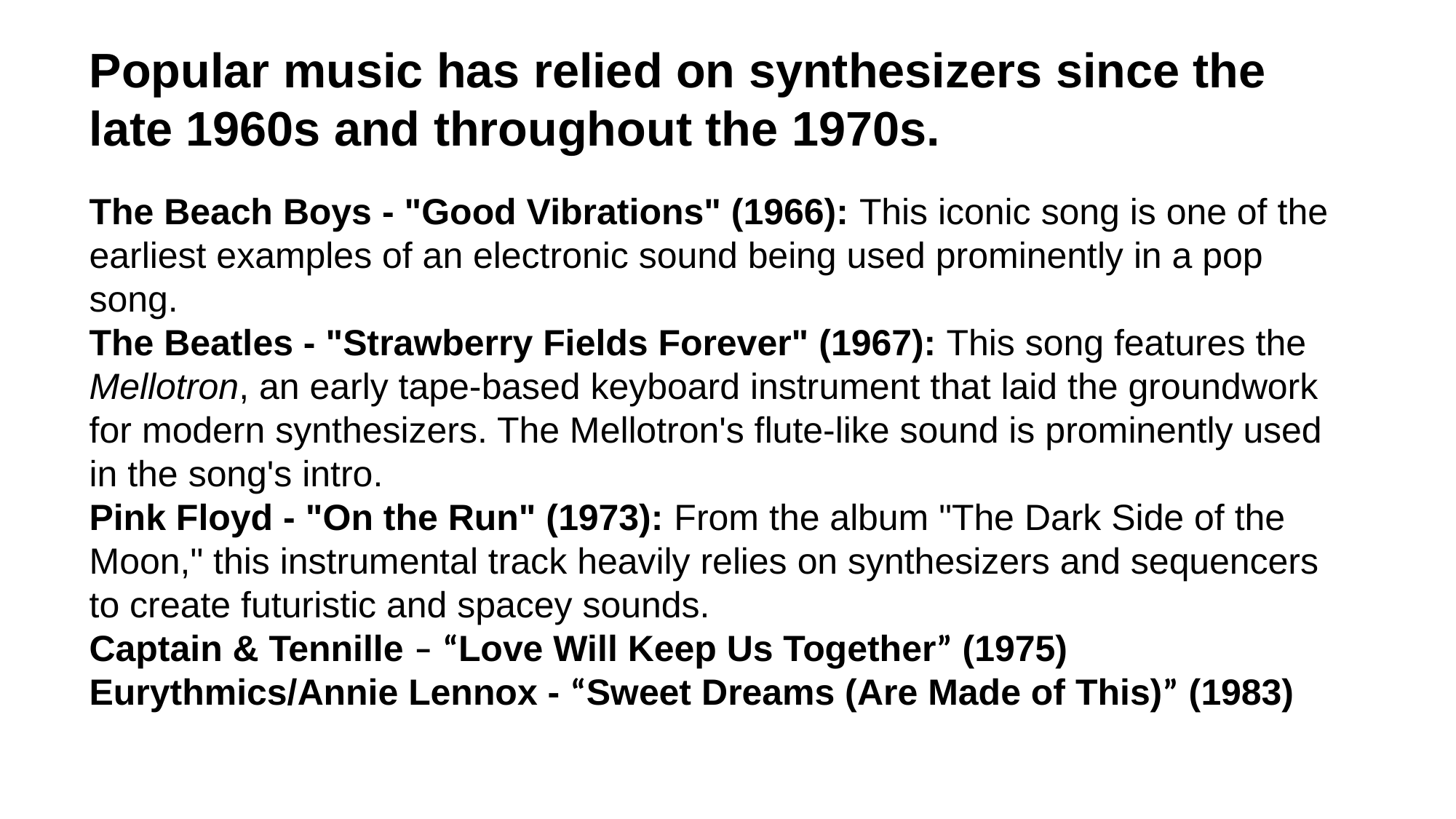

Popular music has relied on synthesizers since the late 1960s and throughout the 1970s.

The Beach Boys - "Good Vibrations" (1966): This iconic song is one of the earliest examples of an electronic sound being used prominently in a pop song.
The Beatles - "Strawberry Fields Forever" (1967): This song features the Mellotron, an early tape-based keyboard instrument that laid the groundwork for modern synthesizers. The Mellotron's flute-like sound is prominently used in the song's intro.
Pink Floyd - "On the Run" (1973): From the album "The Dark Side of the Moon," this instrumental track heavily relies on synthesizers and sequencers to create futuristic and spacey sounds.
Captain & Tennille – “Love Will Keep Us Together” (1975)
Eurythmics/Annie Lennox - “Sweet Dreams (Are Made of This)” (1983)